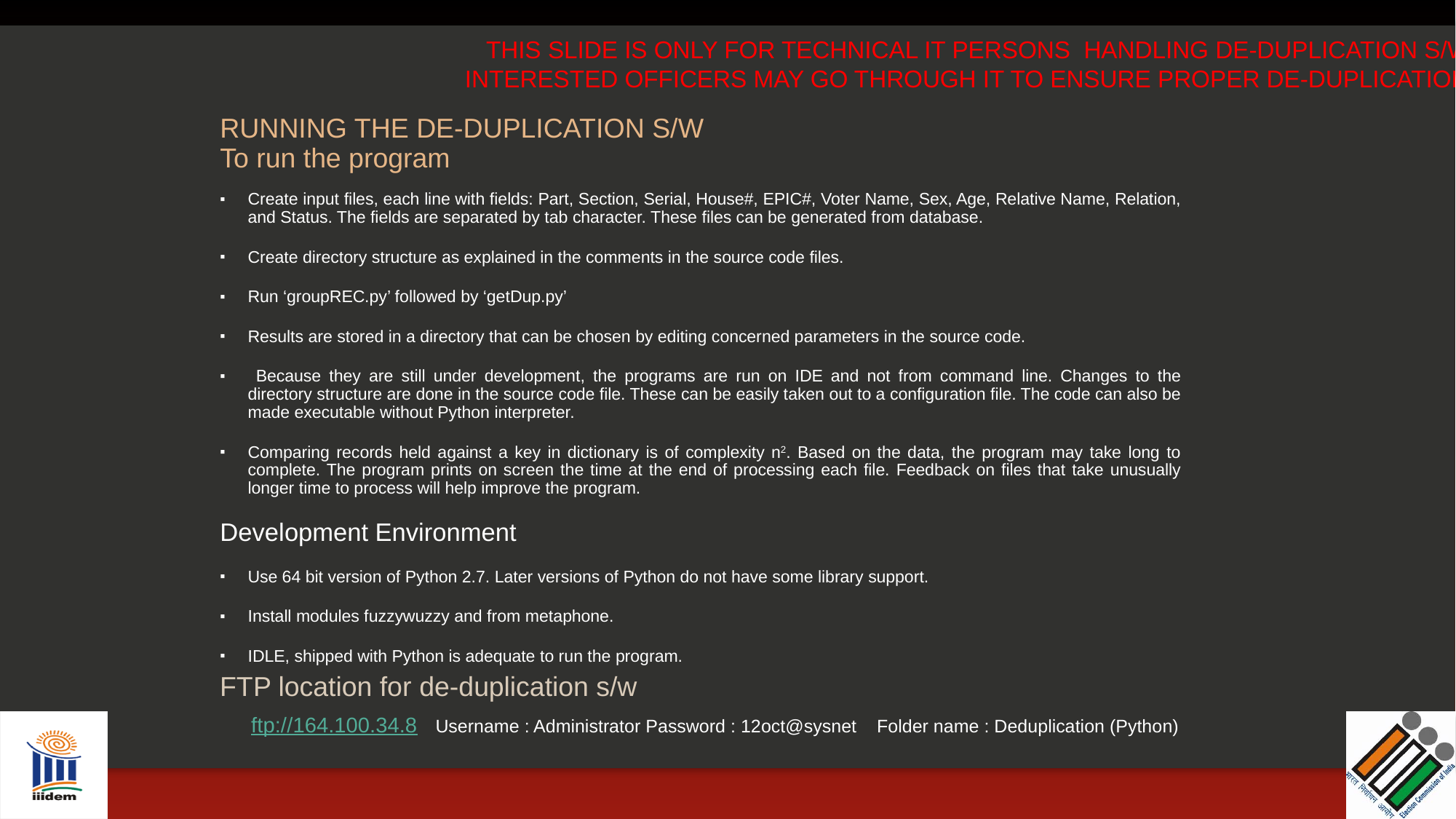

THIS SLIDE IS ONLY FOR TECHNICAL IT PERSONS  HANDLING DE-DUPLICATION S/W.
INTERESTED OFFICERS MAY GO THROUGH IT TO ENSURE PROPER DE-DUPLICATION.
# RUNNING THE DE-DUPLICATION S/W To run the program
Create input files, each line with fields: Part, Section, Serial, House#, EPIC#, Voter Name, Sex, Age, Relative Name, Relation, and Status. The fields are separated by tab character. These files can be generated from database.
Create directory structure as explained in the comments in the source code files.
Run ‘groupREC.py’ followed by ‘getDup.py’
Results are stored in a directory that can be chosen by editing concerned parameters in the source code.
 Because they are still under development, the programs are run on IDE and not from command line. Changes to the directory structure are done in the source code file. These can be easily taken out to a configuration file. The code can also be made executable without Python interpreter.
Comparing records held against a key in dictionary is of complexity n2. Based on the data, the program may take long to complete. The program prints on screen the time at the end of processing each file. Feedback on files that take unusually longer time to process will help improve the program.
Development Environment
Use 64 bit version of Python 2.7. Later versions of Python do not have some library support.
Install modules fuzzywuzzy and from metaphone.
IDLE, shipped with Python is adequate to run the program.

FTP location for de-duplication s/w
ftp://164.100.34.8   Username : Administrator Password : 12oct@sysnet    Folder name : Deduplication (Python)